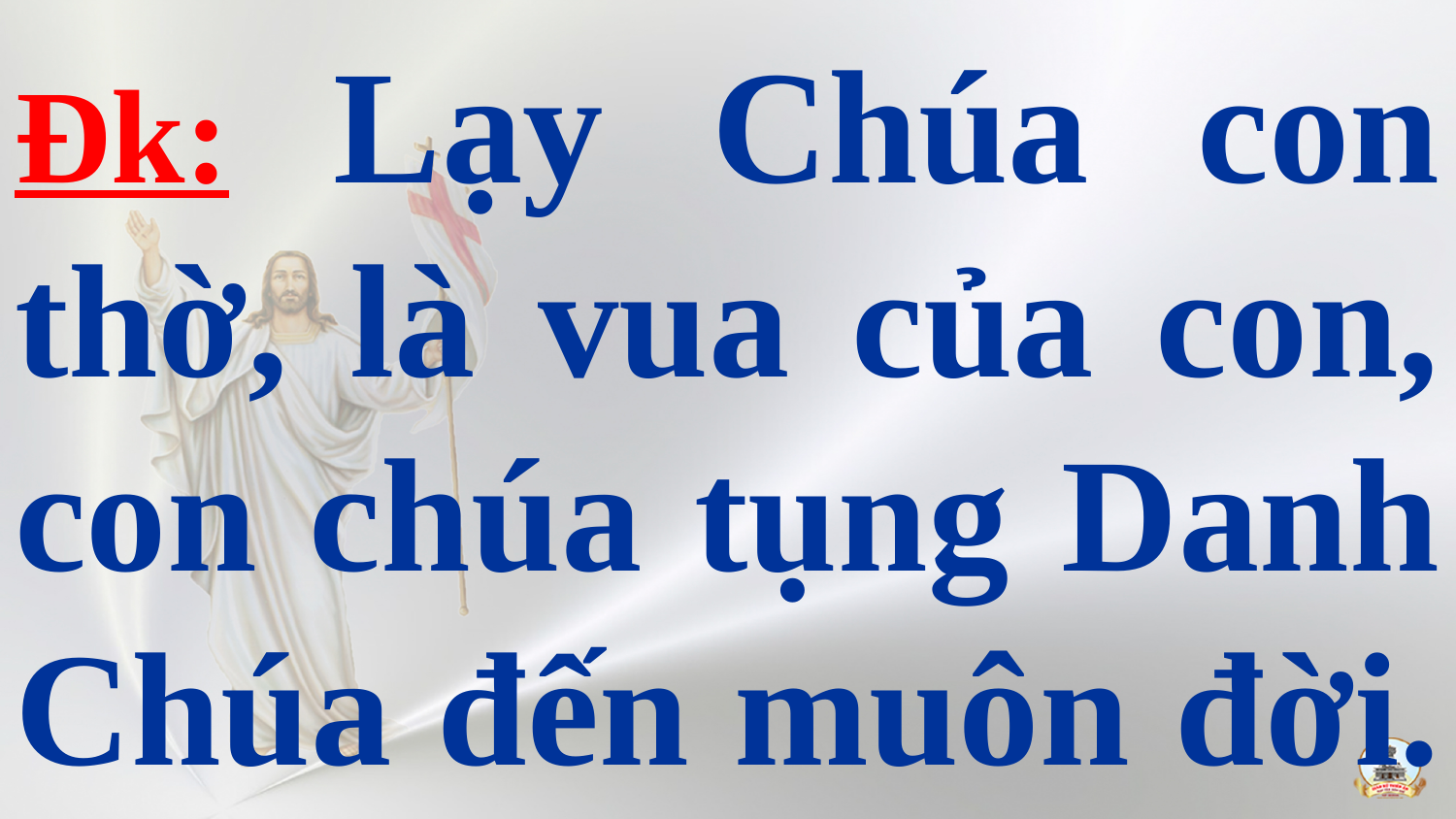

# Đk: Lạy Chúa con thờ, là vua của con, con chúa tụng Danh Chúa đến muôn đời.